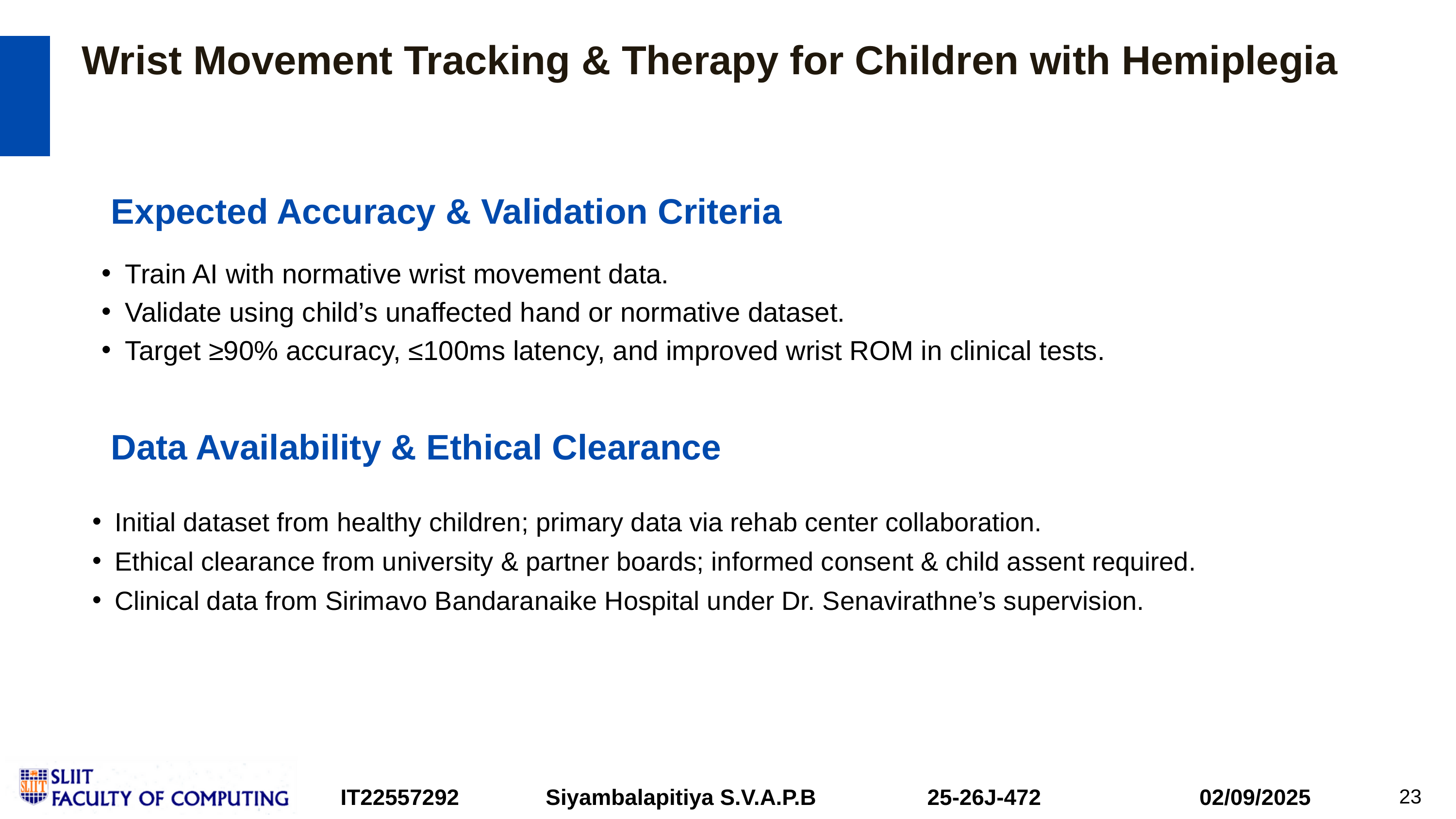

Wrist Movement Tracking & Therapy for Children with Hemiplegia

Train AI with normative wrist movement data.
Validate using child’s unaffected hand or normative dataset.
Target ≥90% accuracy, ≤100ms latency, and improved wrist ROM in clinical tests.

Expected Accuracy & Validation Criteria

Initial dataset from healthy children; primary data via rehab center collaboration.
Ethical clearance from university & partner boards; informed consent & child assent required.
Clinical data from Sirimavo Bandaranaike Hospital under Dr. Senavirathne’s supervision.

Data Availability & Ethical Clearance

IT22557292              Siyambalapitiya S.V.A.P.B                  25-26J-472
02/09/2025
23